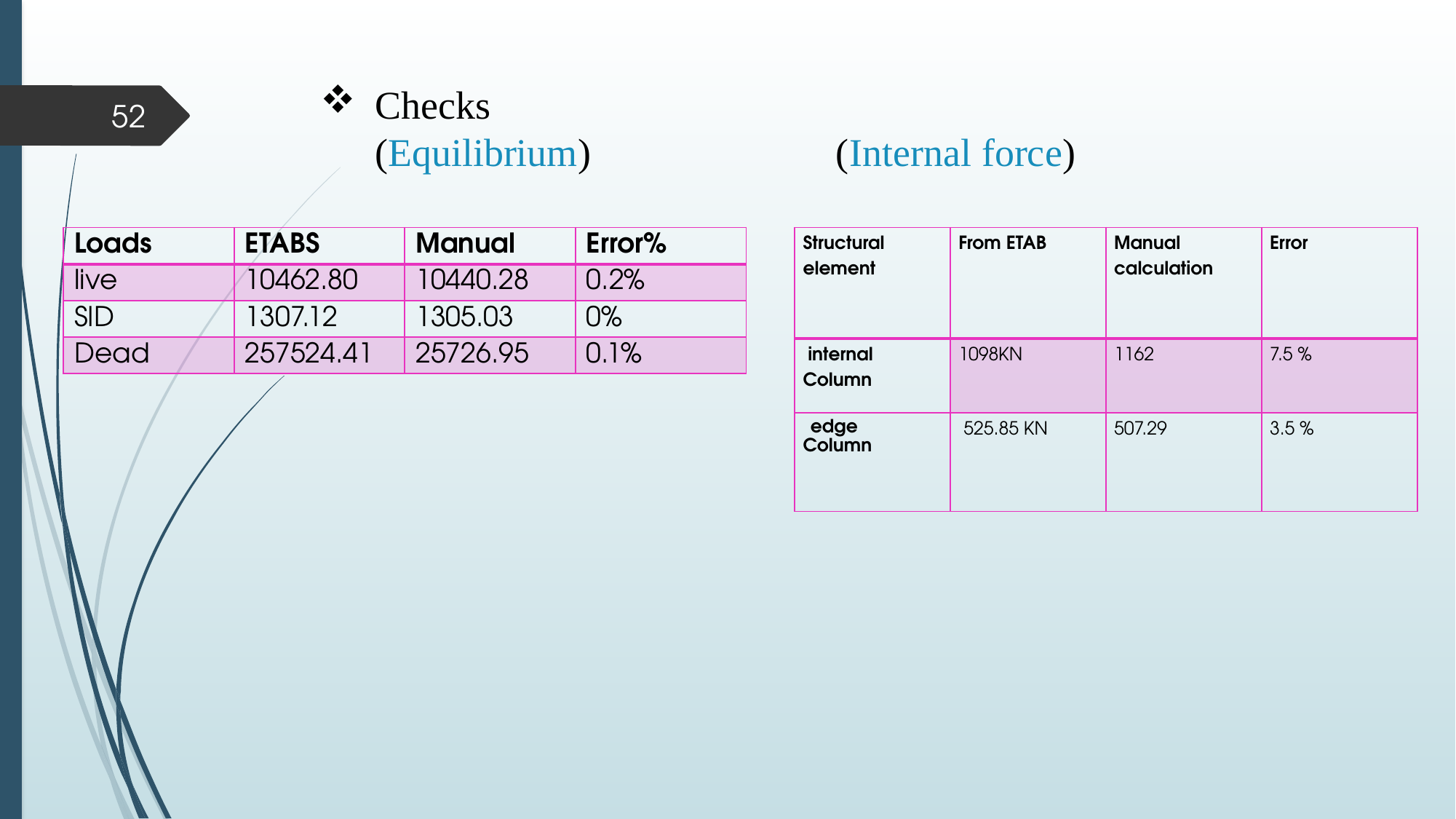

# Checks (Equilibrium)                         (Internal force)
52
| Loads | ETABS | Manual | Error% |
| --- | --- | --- | --- |
| live | 10462.80 | 10440.28 | 0.2% |
| SID | 1307.12 | 1305.03 | 0% |
| Dead | 257524.41 | 25726.95 | 0.1% |
| Structural element | From ETAB | Manual calculation | Error |
| --- | --- | --- | --- |
| internal Column | 1098KN | 1162 | 7.5 % |
| edge Column | 525.85 KN | 507.29 | 3.5 % |